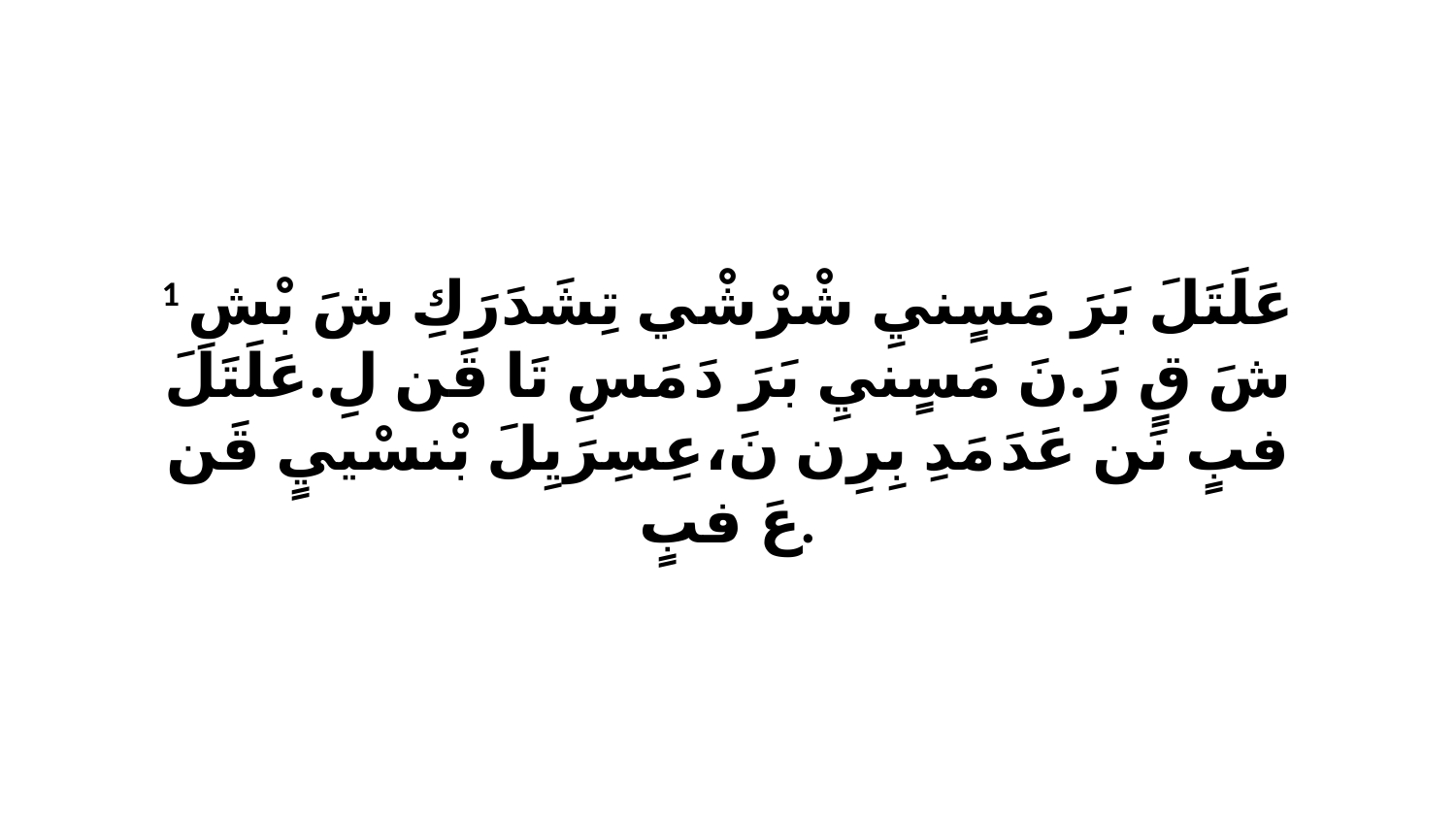

1 عَلَتَلَ بَرَ مَسٍنيِ شْرْشْي تِشَدَرَكِ شَ بْشِ شَ قٍ رَ.نَ مَسٍنيِ بَرَ دَ مَسِ تَا قَن لِ.عَلَتَلَ فبٍ نَن عَدَ مَدِ بِرِن نَ،عِسِرَيِلَ بْنسْييٍ قَن عَ فبٍ.